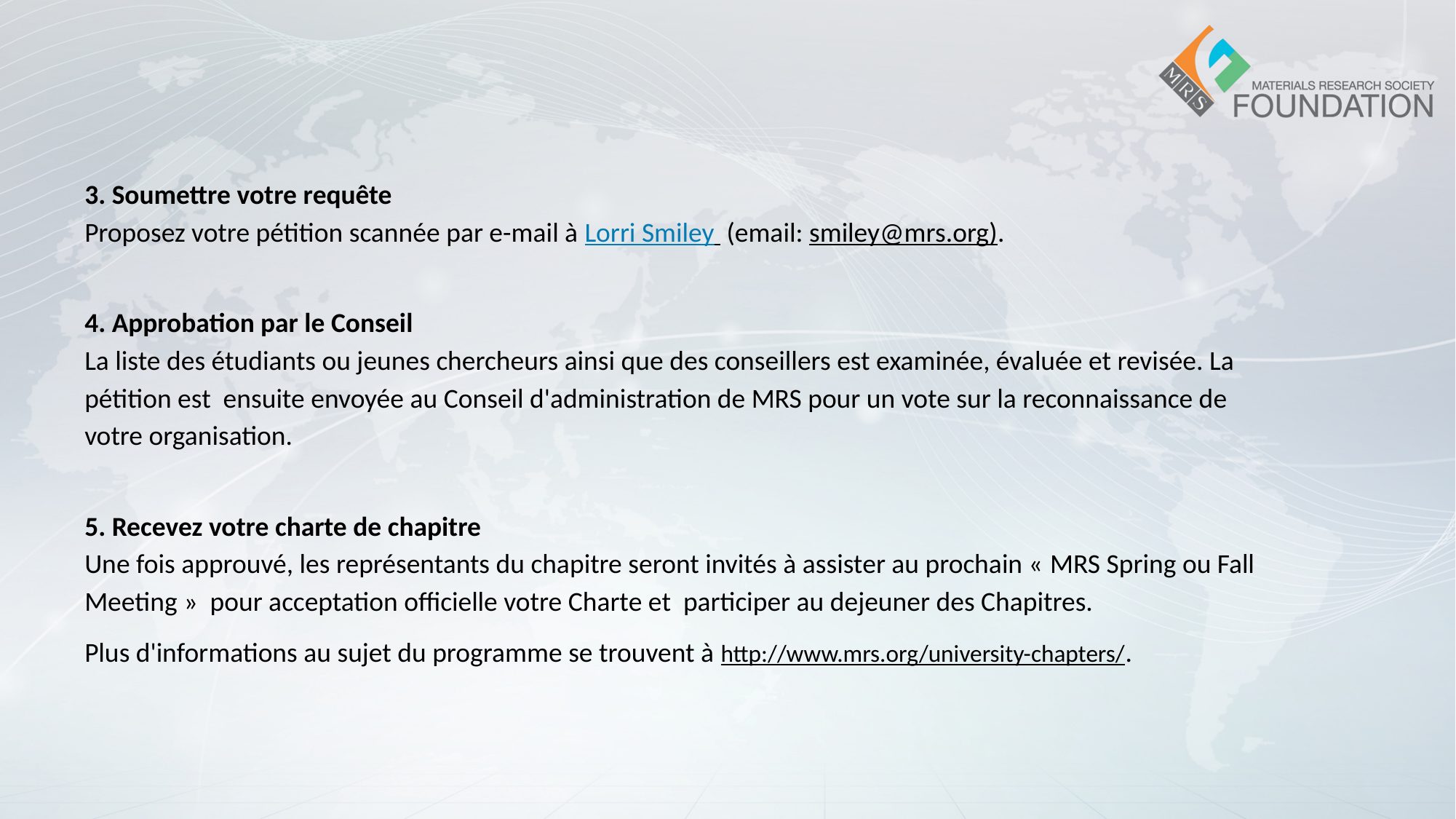

3. Soumettre votre requête
Proposez votre pétition scannée par e-mail à Lorri Smiley  (email: smiley@mrs.org).
4. Approbation par le Conseil
La liste des étudiants ou jeunes chercheurs ainsi que des conseillers est examinée, évaluée et revisée. La pétition est  ensuite envoyée au Conseil d'administration de MRS pour un vote sur la reconnaissance de votre organisation.
5. Recevez votre charte de chapitre
Une fois approuvé, les représentants du chapitre seront invités à assister au prochain « MRS Spring ou Fall Meeting »  pour acceptation officielle votre Charte et  participer au dejeuner des Chapitres.
Plus d'informations au sujet du programme se trouvent à http://www.mrs.org/university-chapters/.